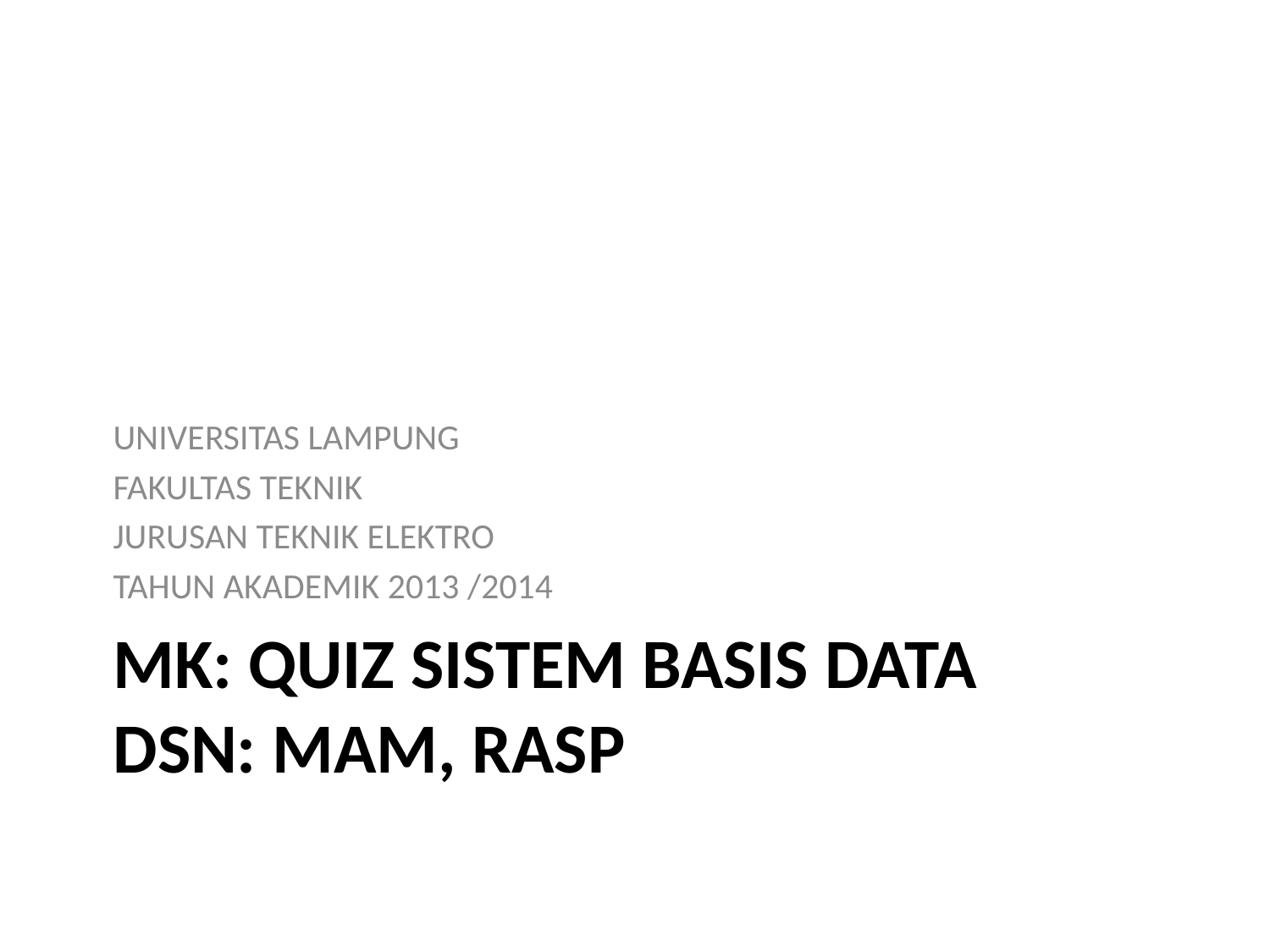

UNIVERSITAS LAMPUNG
FAKULTAS TEKNIK
JURUSAN TEKNIK ELEKTRO
TAHUN AKADEMIK 2013 /2014
# Mk: Quiz sistem basis data dsn: mam, rasp